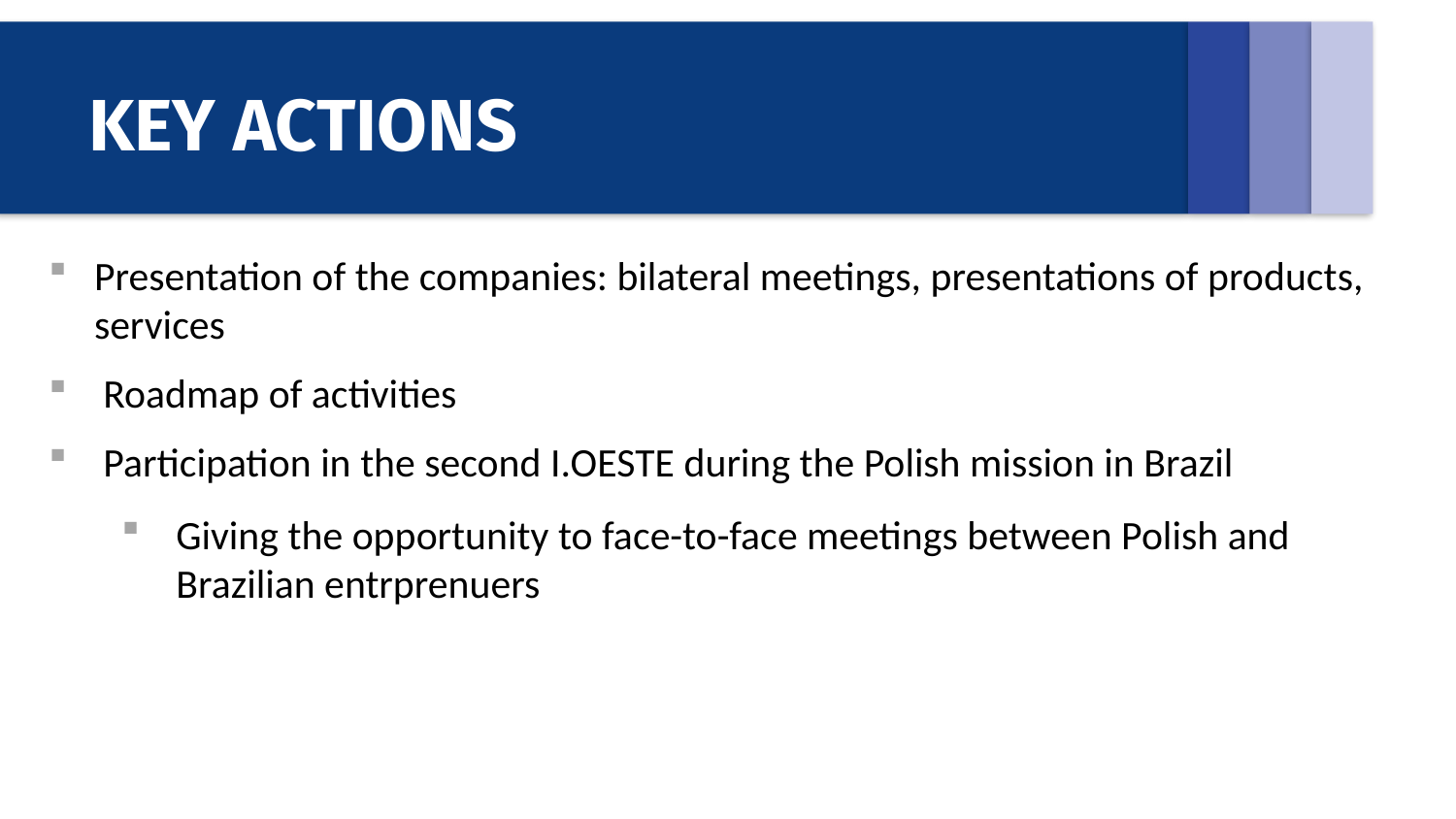

# KEY ACTIONS
Presentation of the companies: bilateral meetings, presentations of products, services
Roadmap of activities
Participation in the second I.OESTE during the Polish mission in Brazil
Giving the opportunity to face-to-face meetings between Polish and Brazilian entrprenuers